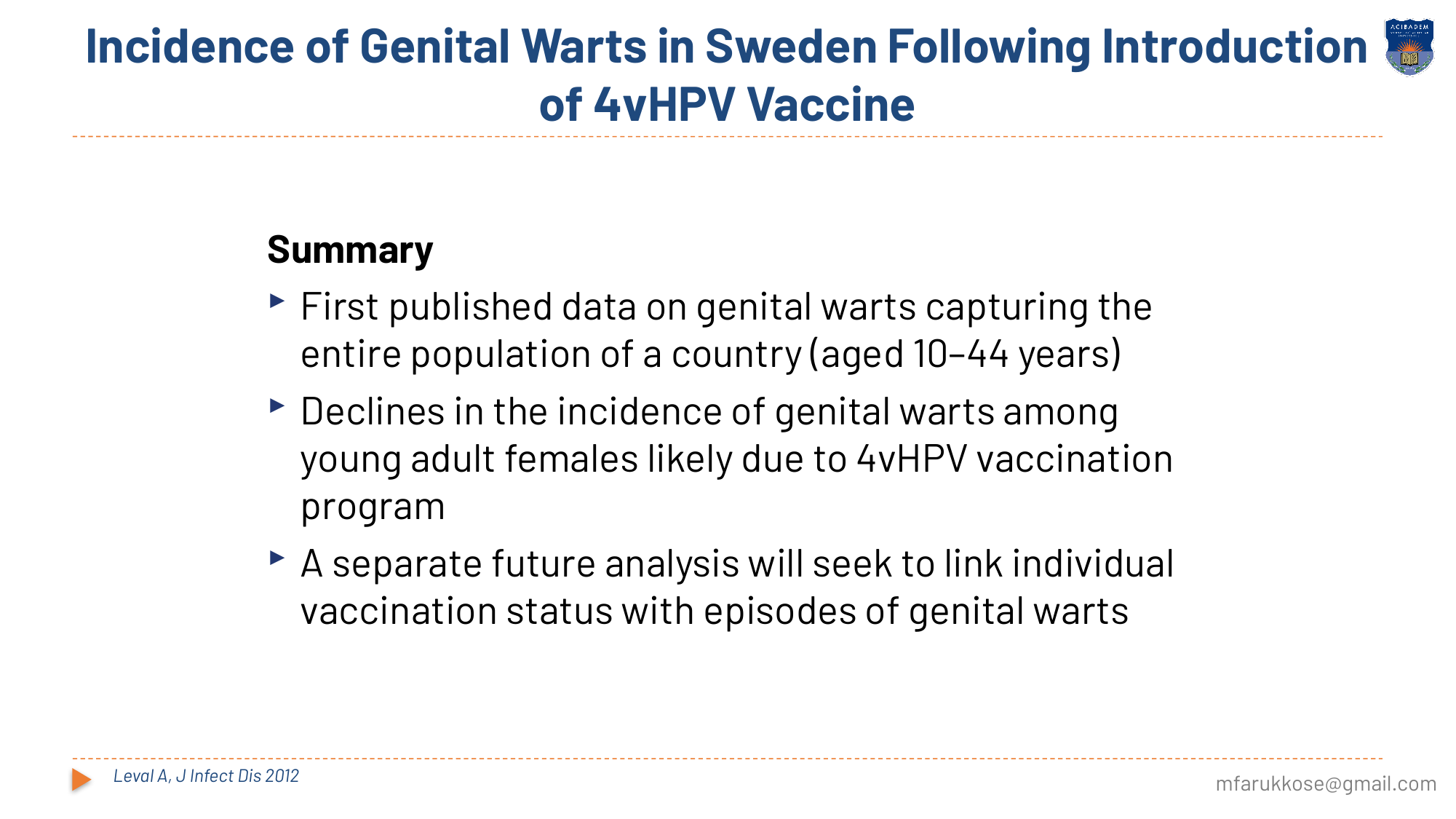

# Incidence of Genital Warts in Sweden Following Introduction of 4vHPV Vaccine
Summary
First published data on genital warts capturing the entire population of a country (aged 10–44 years)
Declines in the incidence of genital warts among young adult females likely due to 4vHPV vaccination program
A separate future analysis will seek to link individual vaccination status with episodes of genital warts
Leval A, J Infect Dis 2012